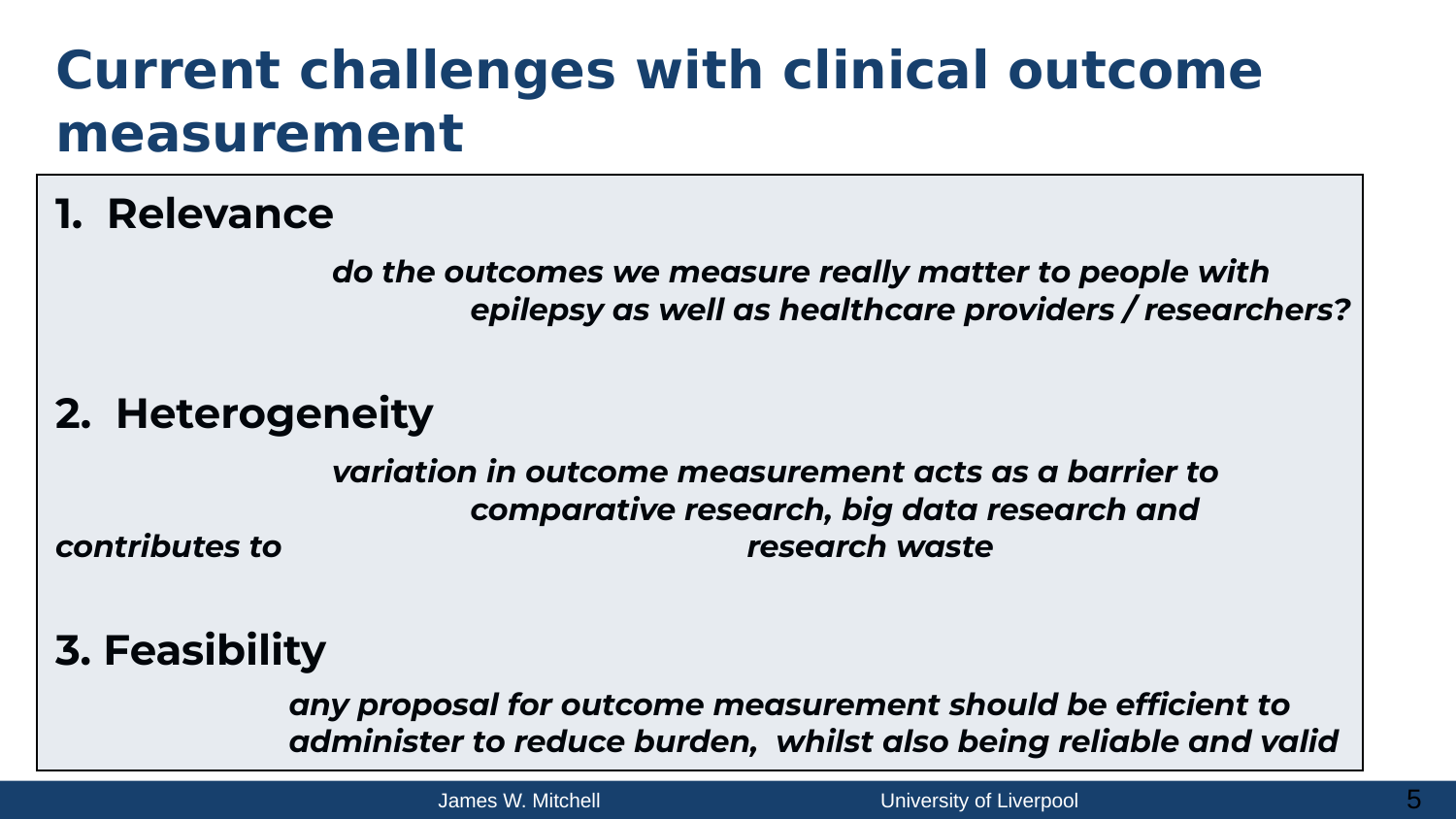

# Current challenges with clinical outcome measurement

1.  Relevance
		do the outcomes we measure really matter to people with 				epilepsy as well as healthcare providers / researchers?

2.  Heterogeneity
		variation in outcome measurement acts as a barrier to 				comparative research, big data research and contributes to 				research waste

3. Feasibility
any proposal for outcome measurement should be efficient to administer to reduce burden,  whilst also being reliable and valid

5